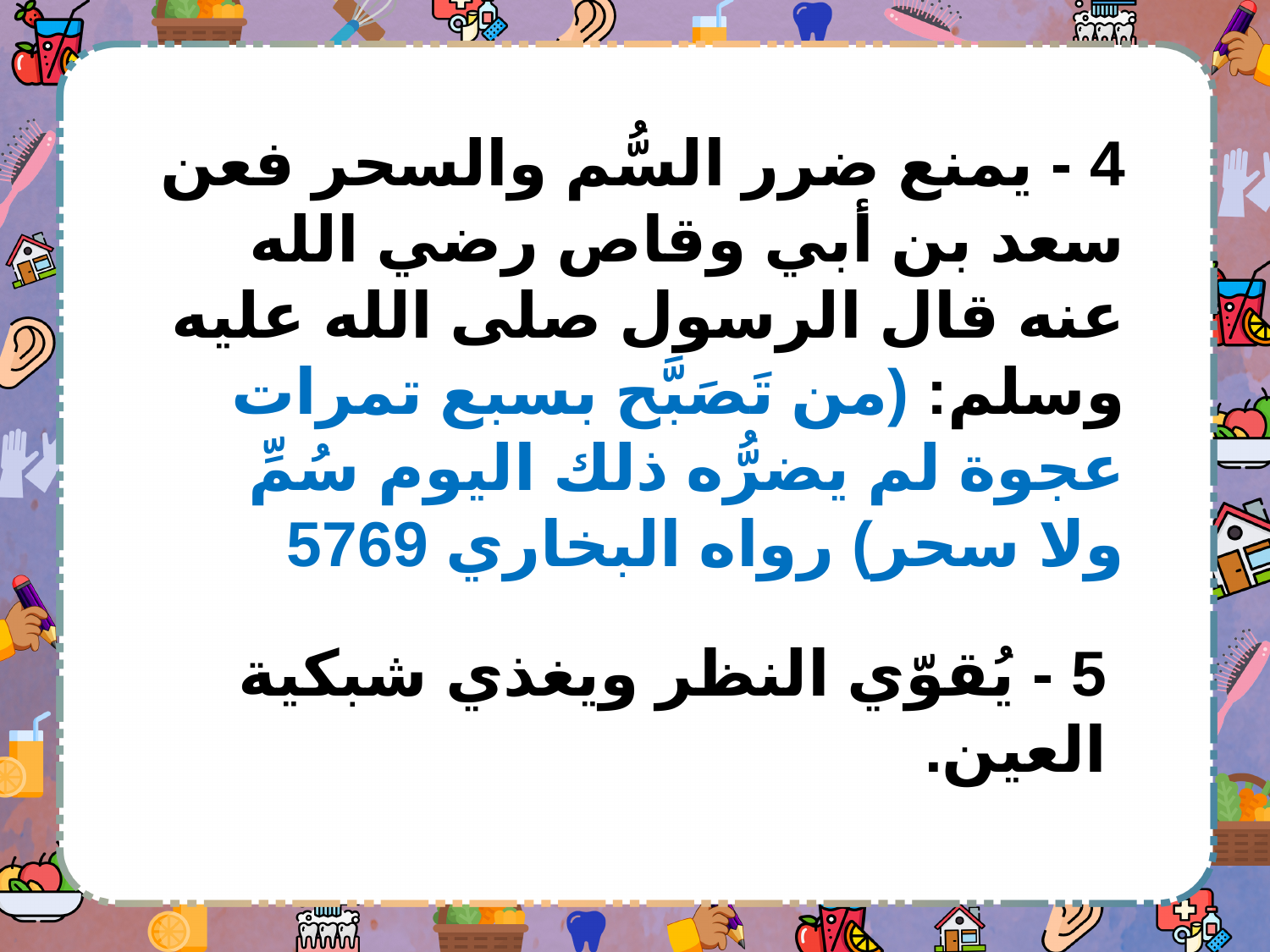

4 - يمنع ضرر السُّم والسحر فعن سعد بن أبي وقاص رضي الله عنه قال الرسول صلى الله عليه وسلم: (من تَصَبَّح بسبع تمرات عجوة لم يضرُّه ذلك اليوم سُمِّ ولا سحر) رواه البخاري 5769
5 - يُقوّي النظر ويغذي شبكية العين.